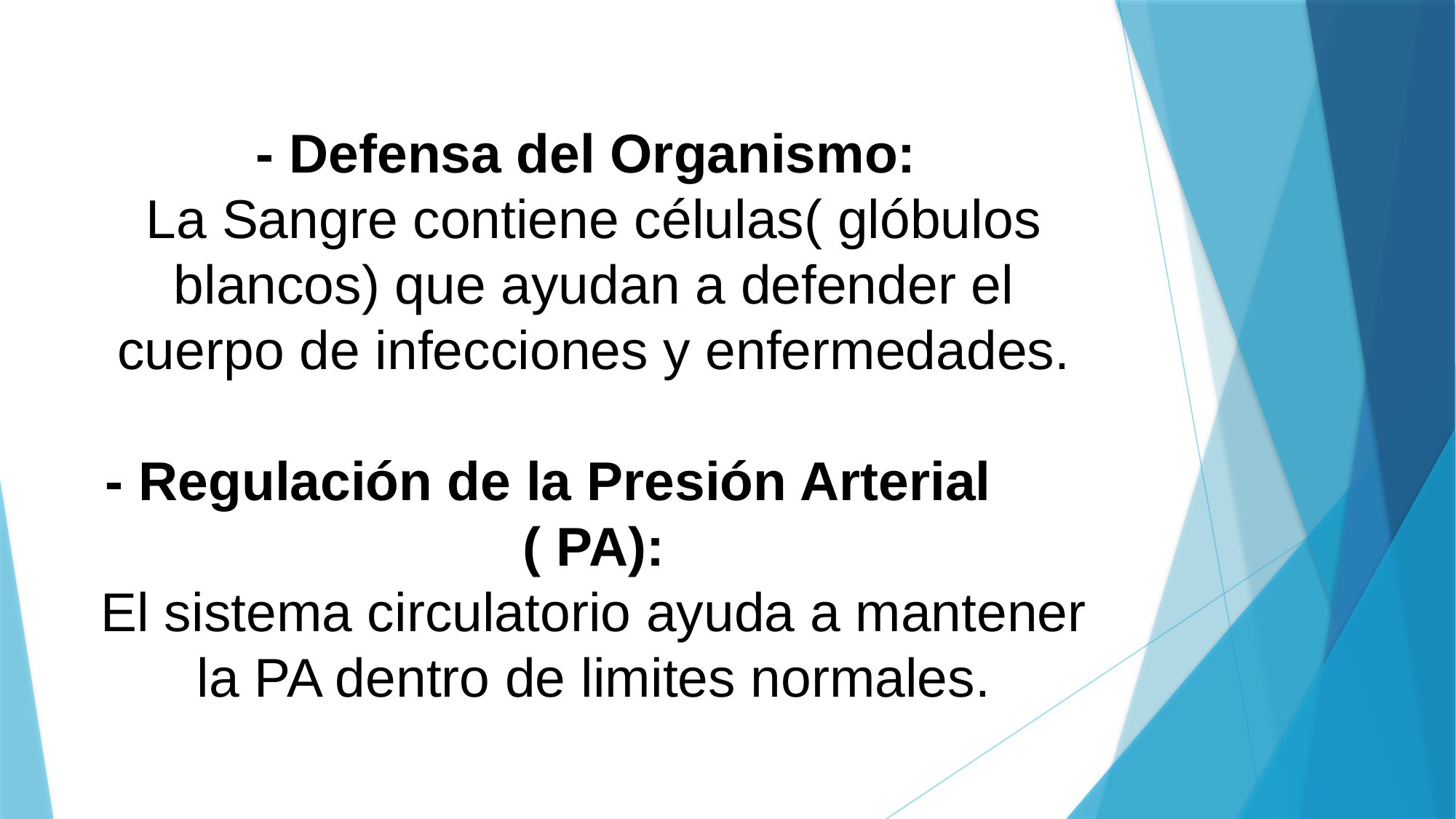

# - Defensa del Organismo: La Sangre contiene células( glóbulos blancos) que ayudan a defender el cuerpo de infecciones y enfermedades. - Regulación de la Presión Arterial       ( PA): El sistema circulatorio ayuda a mantener la PA dentro de limites normales.